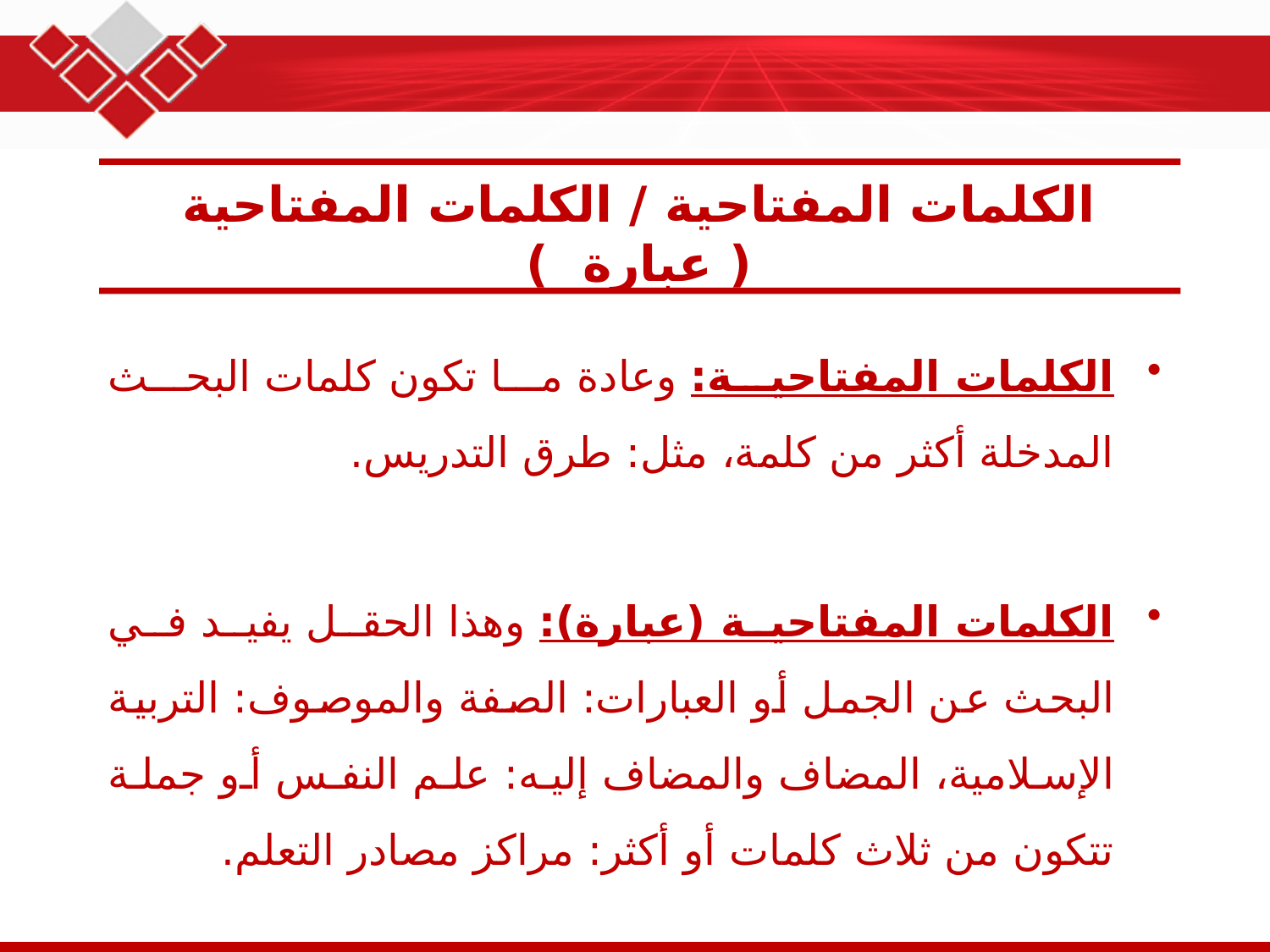

# الكلمات المفتاحية / الكلمات المفتاحية ( عبارة  )
الكلمات المفتاحية: وعادة ما تكون كلمات البحث المدخلة أكثر من كلمة، مثل: طرق التدريس.

الكلمات المفتاحية (عبارة): وهذا الحقل يفيد في البحث عن الجمل أو العبارات: الصفة والموصوف: التربية الإسلامية، المضاف والمضاف إليه: علم النفس أو جملة تتكون من ثلاث كلمات أو أكثر: مراكز مصادر التعلم.